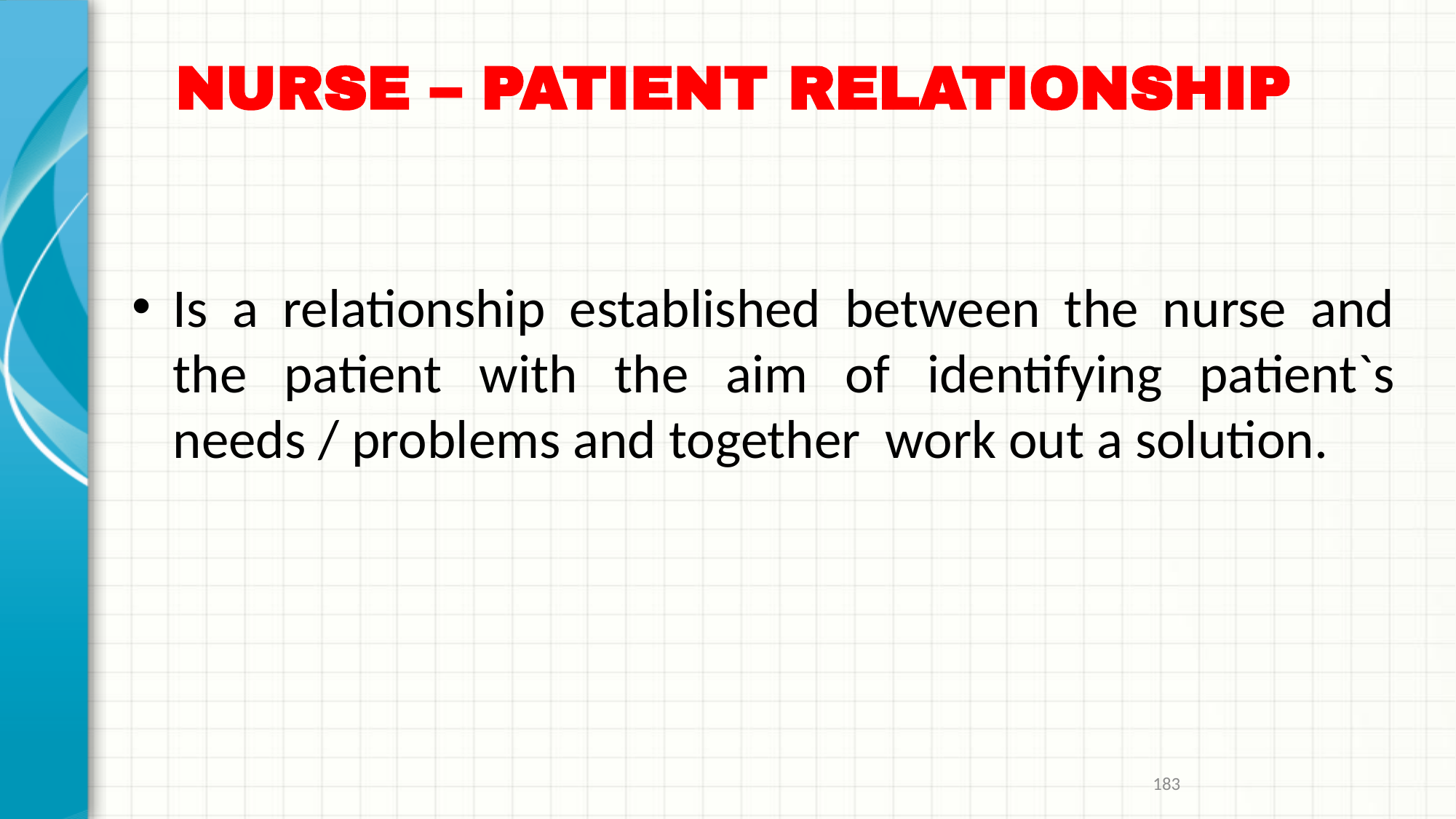

# NURSE – PATIENT RELATIONSHIP

Is a relationship established between the nurse and the patient with the aim of identifying patient`s needs / problems and together  work out a solution.

183